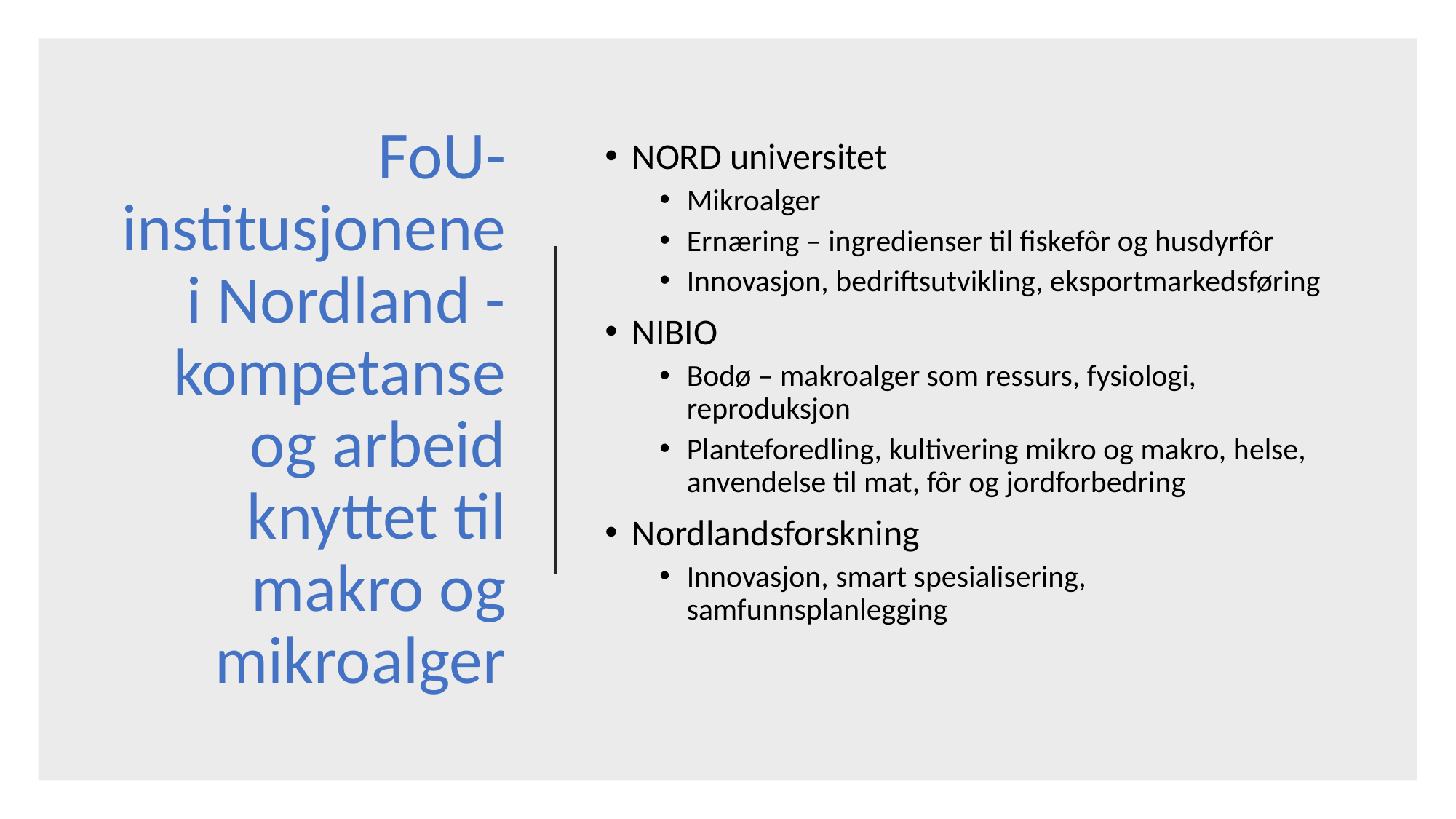

# FoU- institusjonene i Nordland - kompetanse og arbeid knyttet til makro og mikroalger
NORD universitet
Mikroalger
Ernæring – ingredienser til fiskefôr og husdyrfôr
Innovasjon, bedriftsutvikling, eksportmarkedsføring
NIBIO
Bodø – makroalger som ressurs, fysiologi, reproduksjon
Planteforedling, kultivering mikro og makro, helse, anvendelse til mat, fôr og jordforbedring
Nordlandsforskning
Innovasjon, smart spesialisering, samfunnsplanlegging